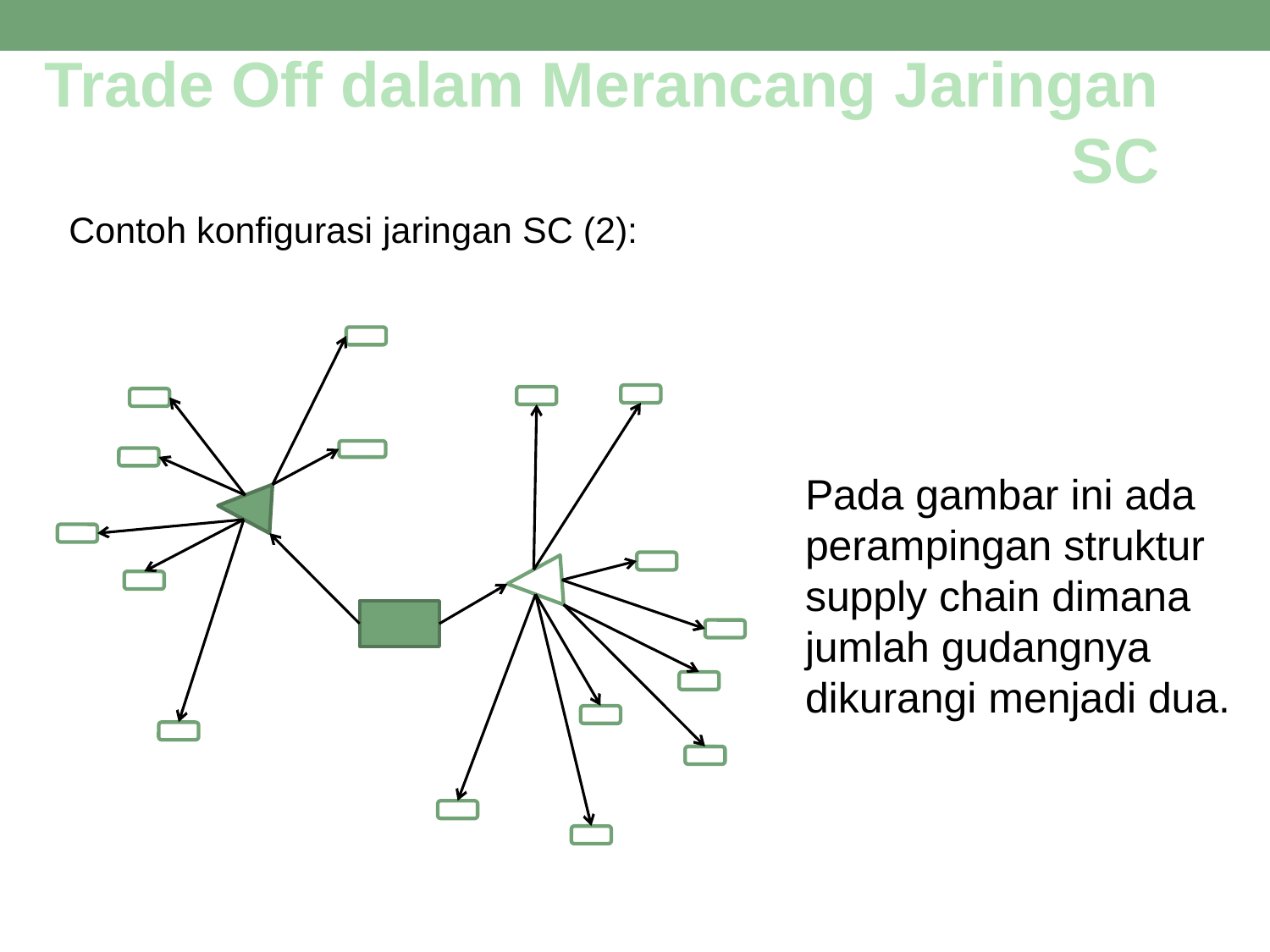

# Trade Off dalam Merancang Jaringan SC
Contoh konfigurasi jaringan SC (2):

Pada gambar ini ada perampingan struktur supply chain dimana jumlah gudangnya dikurangi menjadi dua.